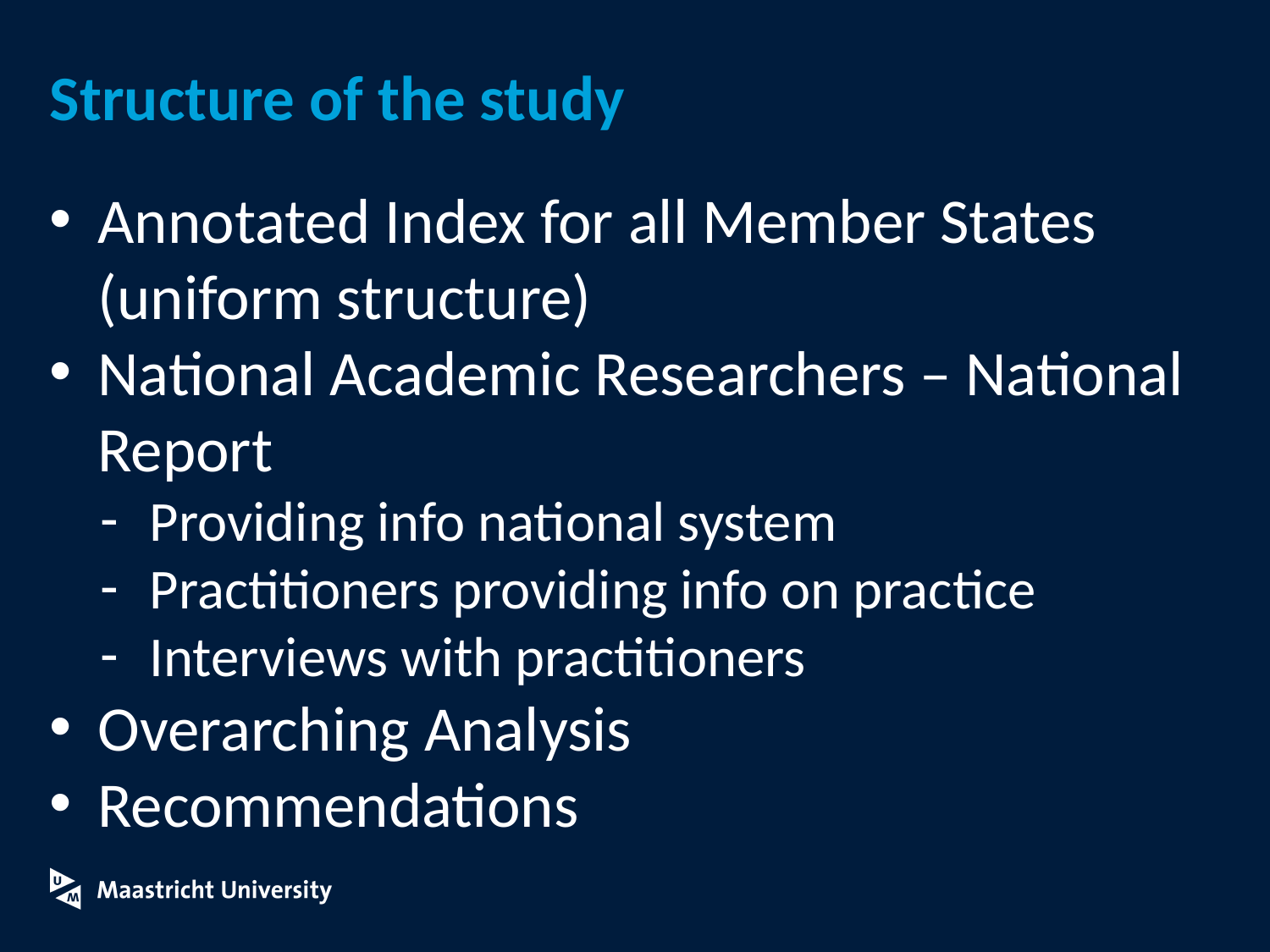

# Structure of the study
Annotated Index for all Member States (uniform structure)
National Academic Researchers – National Report
Providing info national system
Practitioners providing info on practice
Interviews with practitioners
Overarching Analysis
Recommendations